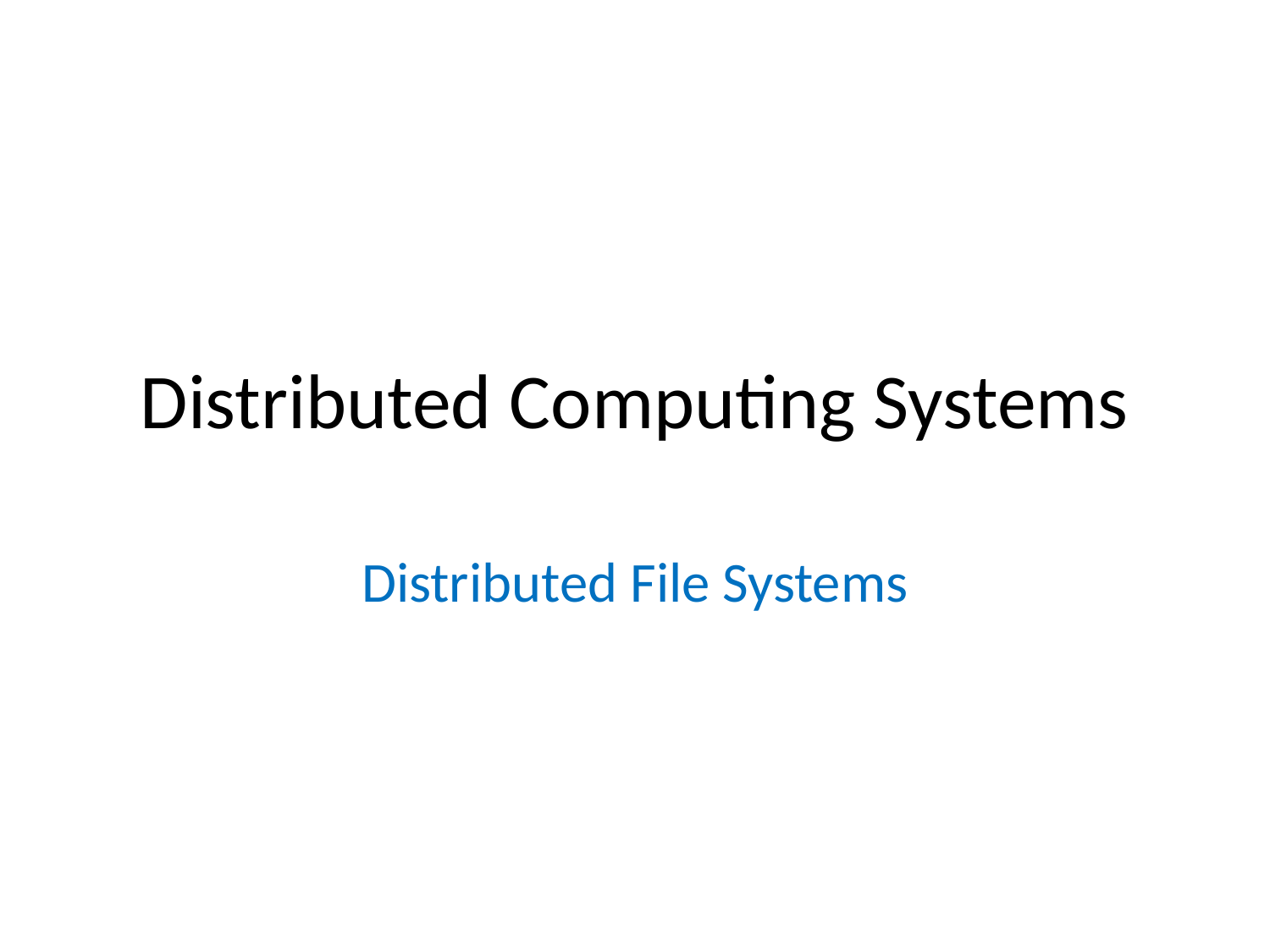

# Distributed Computing Systems
Distributed File Systems